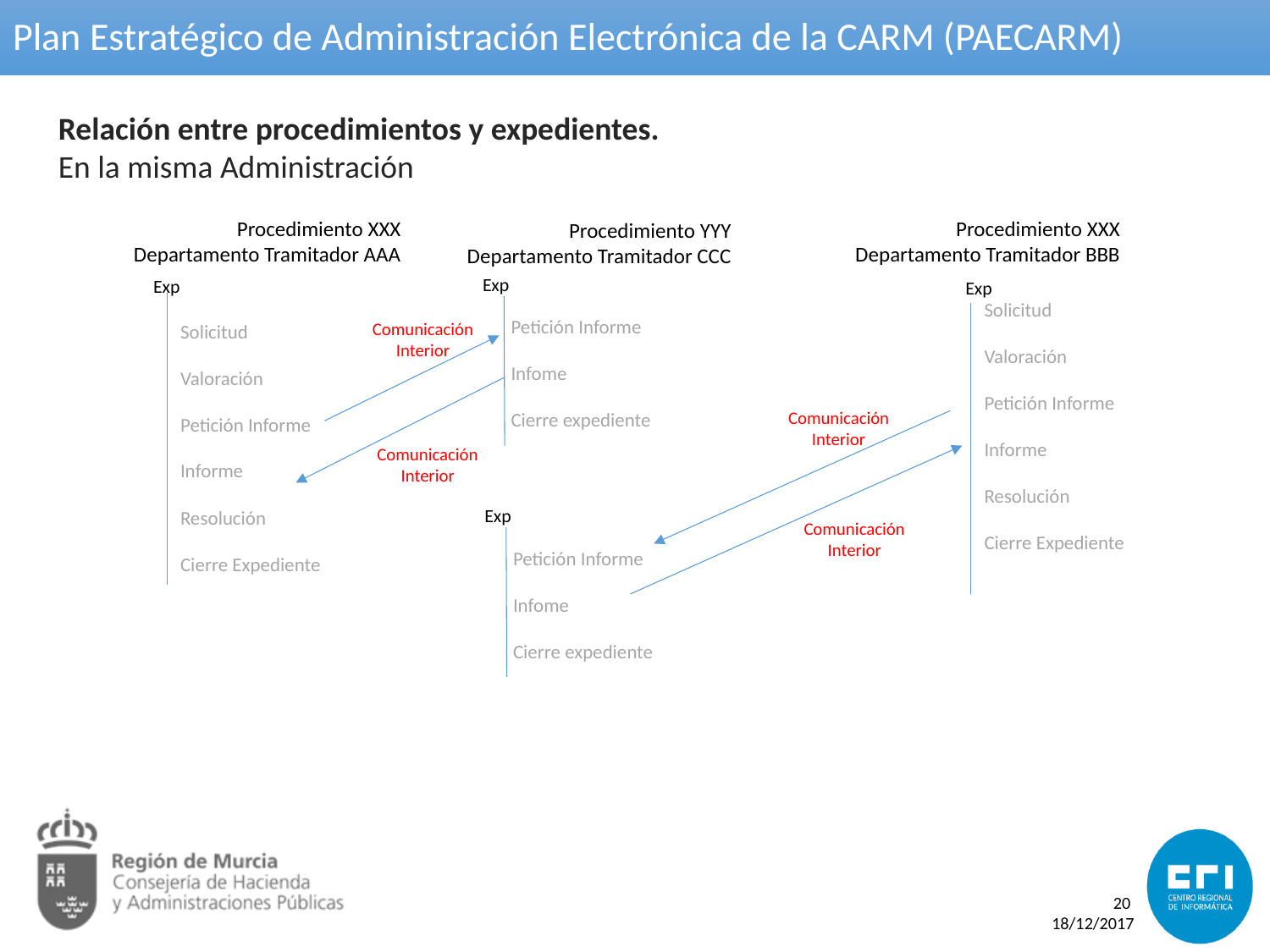

# Plan Estratégico de Administración Electrónica de la CARM (PAECARM)
Relación entre procedimientos y expedientes.
En la misma Administración
Procedimiento XXX
Departamento Tramitador AAA
Procedimiento XXX
Departamento Tramitador BBB
Procedimiento YYY
Departamento Tramitador CCC
Exp
Exp
Exp
Solicitud

Valoración

Petición Informe

Informe

Resolución

Cierre Expediente

Petición Informe

Infome

Cierre expediente

Comunicación
Interior
Solicitud

Valoración

Petición Informe

Informe

Resolución

Cierre Expediente

Comunicación
Interior
Comunicación
Interior
Exp
Comunicación
Interior
Petición Informe

Infome

Cierre expediente